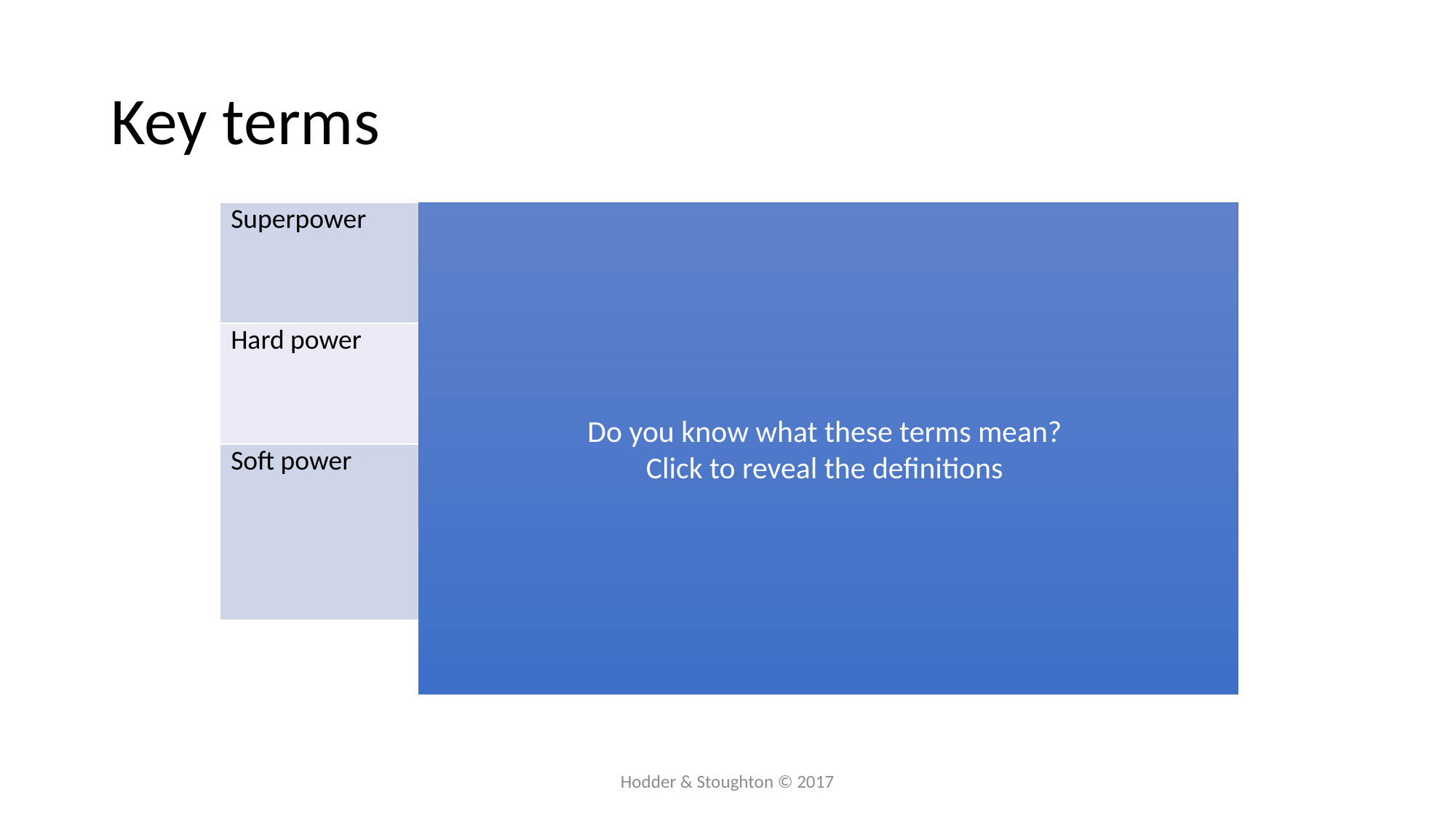

# Key terms
| Superpower | The term global superpower was used originally to describe the ability of the USA, USSR and the British empire to project power and influence anywhere on Earth to become a dominant worldwide force. |
| --- | --- |
| Hard power | This means getting your own way by using force. Invasions, war and conflict are very blunt instruments. Economic power can be used as a form of hard power: sanctions and trade barriers can cause great harm to other states. |
| Soft power | The political scientist Joseph Nye coined the term ‘soft power’ to mean the power of persuasion. Some countries are able to make others follow their lead by making their policies attractive. A country’s culture (arts, music, cinema) may be viewed favourably by people in other countries. International aid is another soft power strategy. |
Do you know what these terms mean?
Click to reveal the definitions
Hodder & Stoughton © 2017